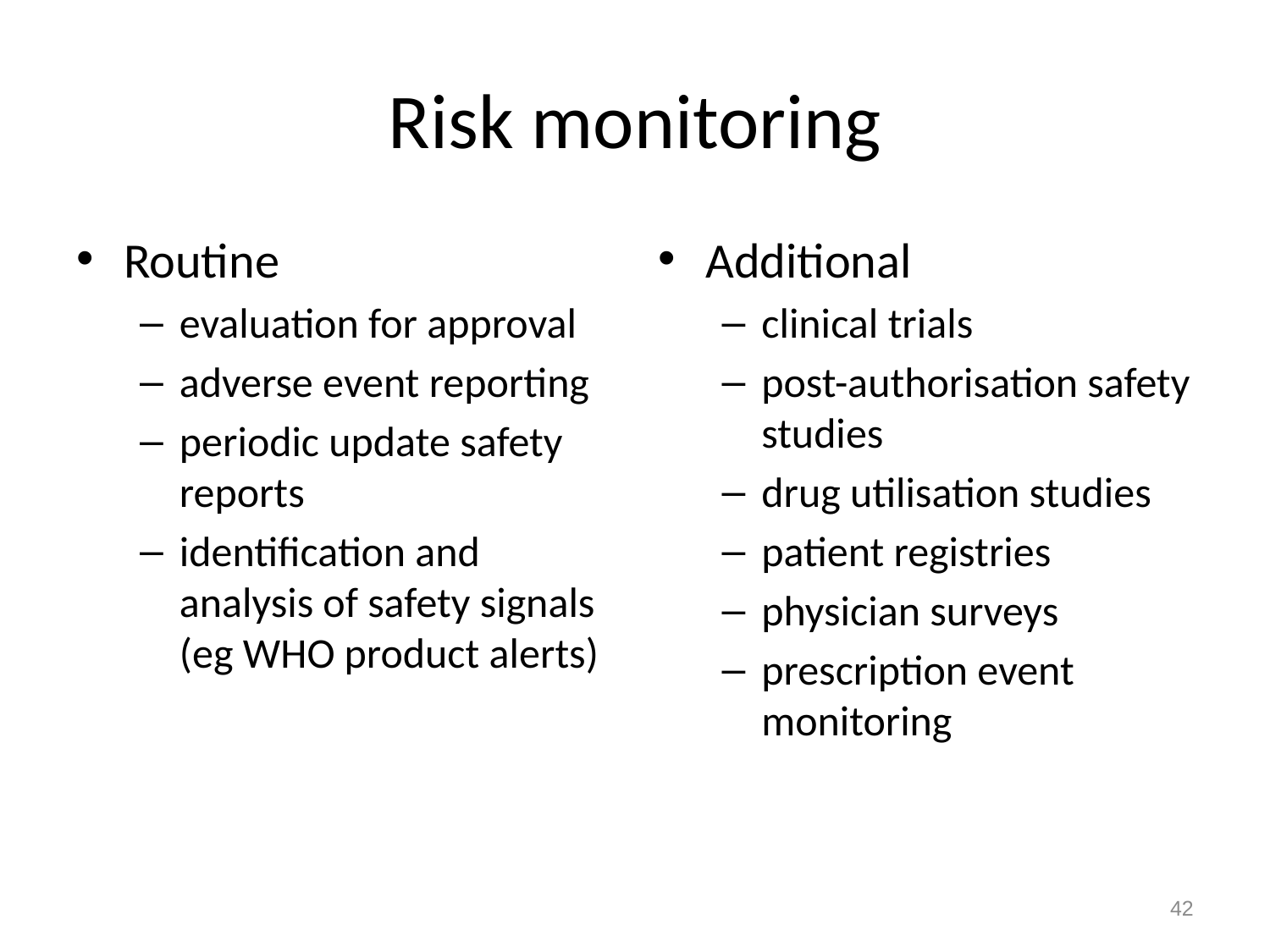

# Risk monitoring
Routine
evaluation for approval
adverse event reporting
periodic update safety reports
identification and analysis of safety signals (eg WHO product alerts)
Additional
clinical trials
post-authorisation safety studies
drug utilisation studies
patient registries
physician surveys
prescription event monitoring
42